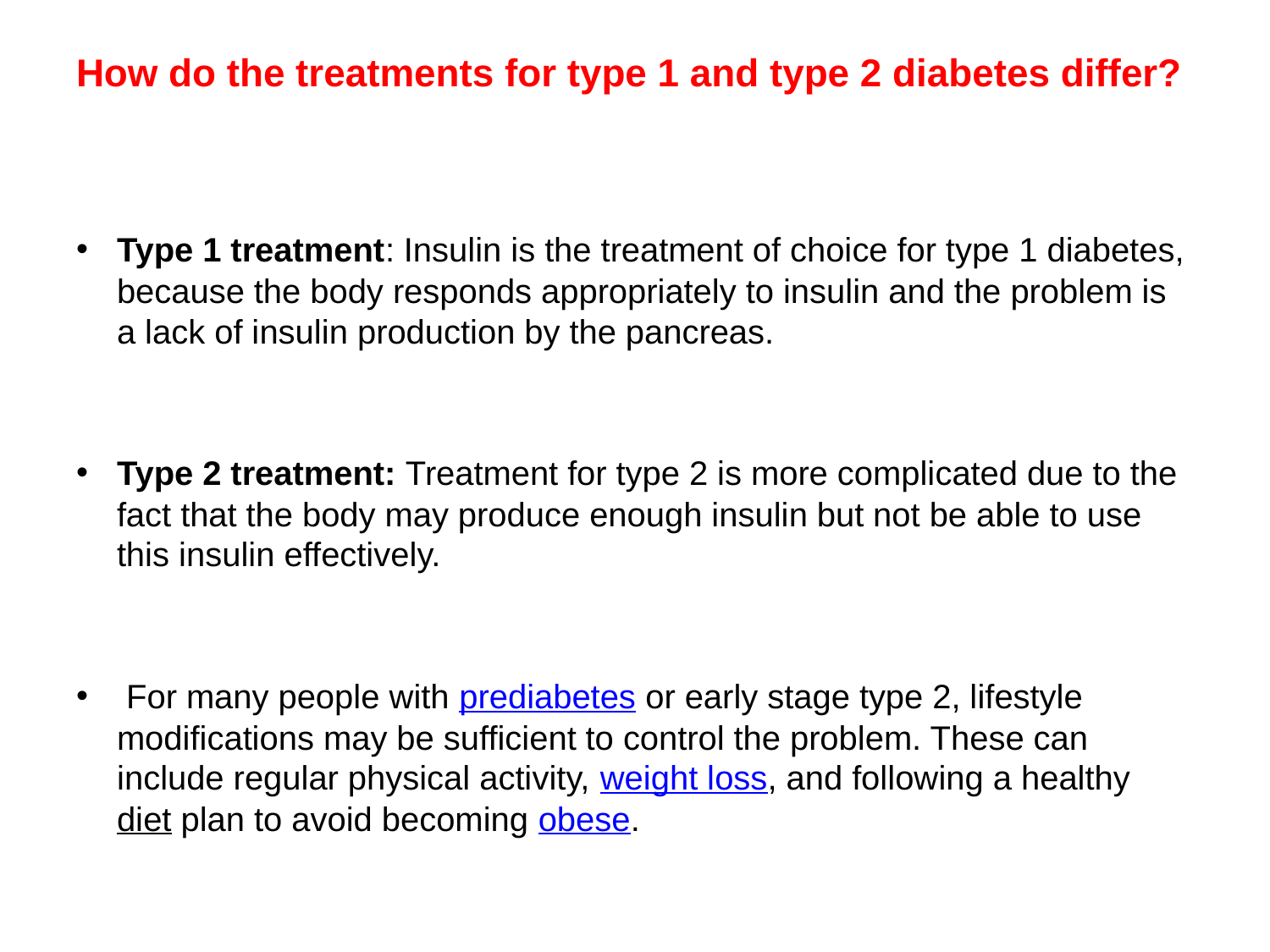

# How do the treatments for type 1 and type 2 diabetes differ?
Type 1 treatment: Insulin is the treatment of choice for type 1 diabetes, because the body responds appropriately to insulin and the problem is a lack of insulin production by the pancreas.

Type 2 treatment: Treatment for type 2 is more complicated due to the fact that the body may produce enough insulin but not be able to use this insulin effectively.

 For many people with prediabetes or early stage type 2, lifestyle modifications may be sufficient to control the problem. These can include regular physical activity, weight loss, and following a healthy diet plan to avoid becoming obese.